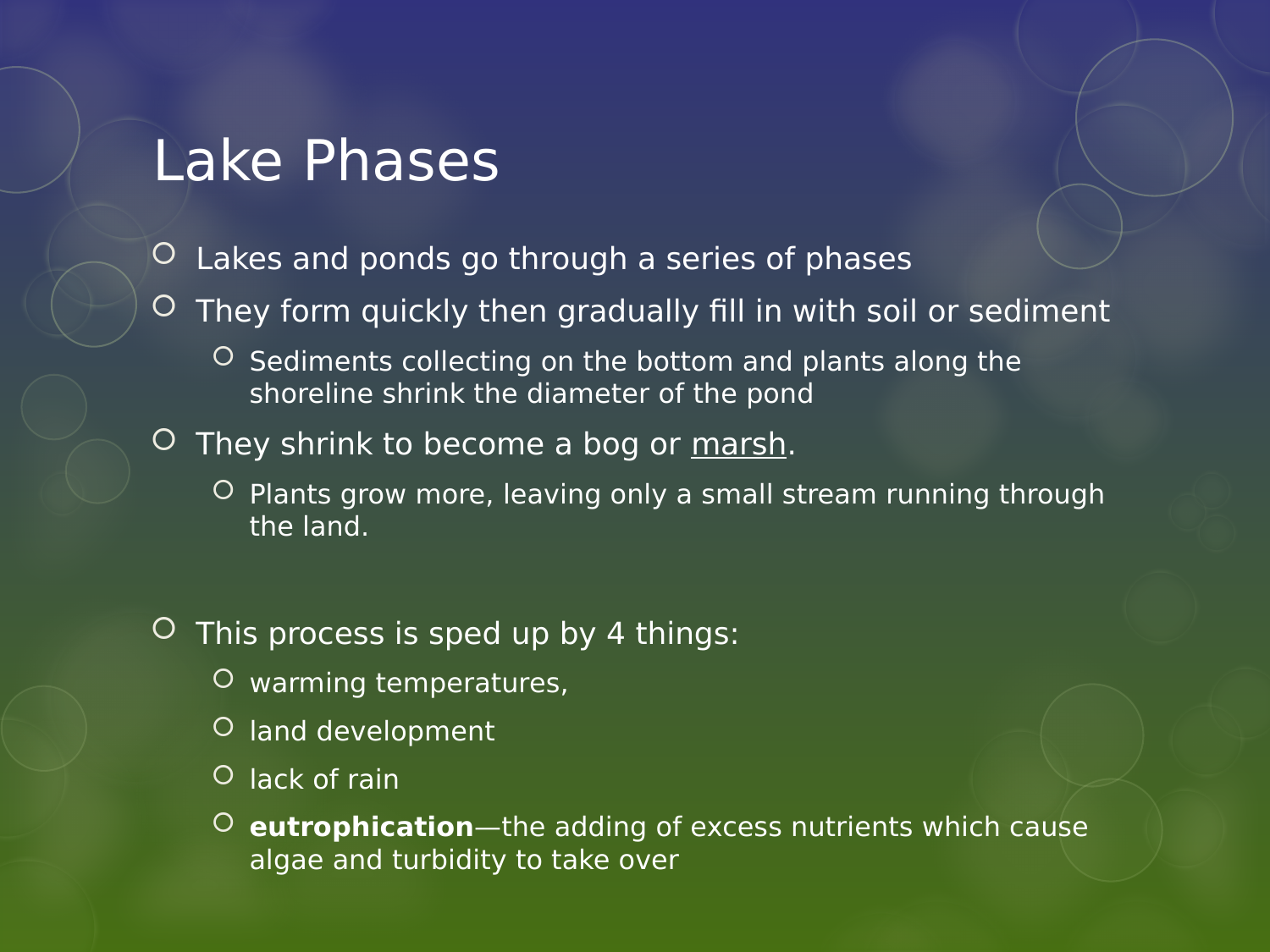

# Lake Phases
Lakes and ponds go through a series of phases
They form quickly then gradually fill in with soil or sediment
Sediments collecting on the bottom and plants along the shoreline shrink the diameter of the pond
They shrink to become a bog or marsh.
Plants grow more, leaving only a small stream running through the land.

This process is sped up by 4 things:
warming temperatures,
land development
lack of rain
eutrophication—the adding of excess nutrients which cause algae and turbidity to take over